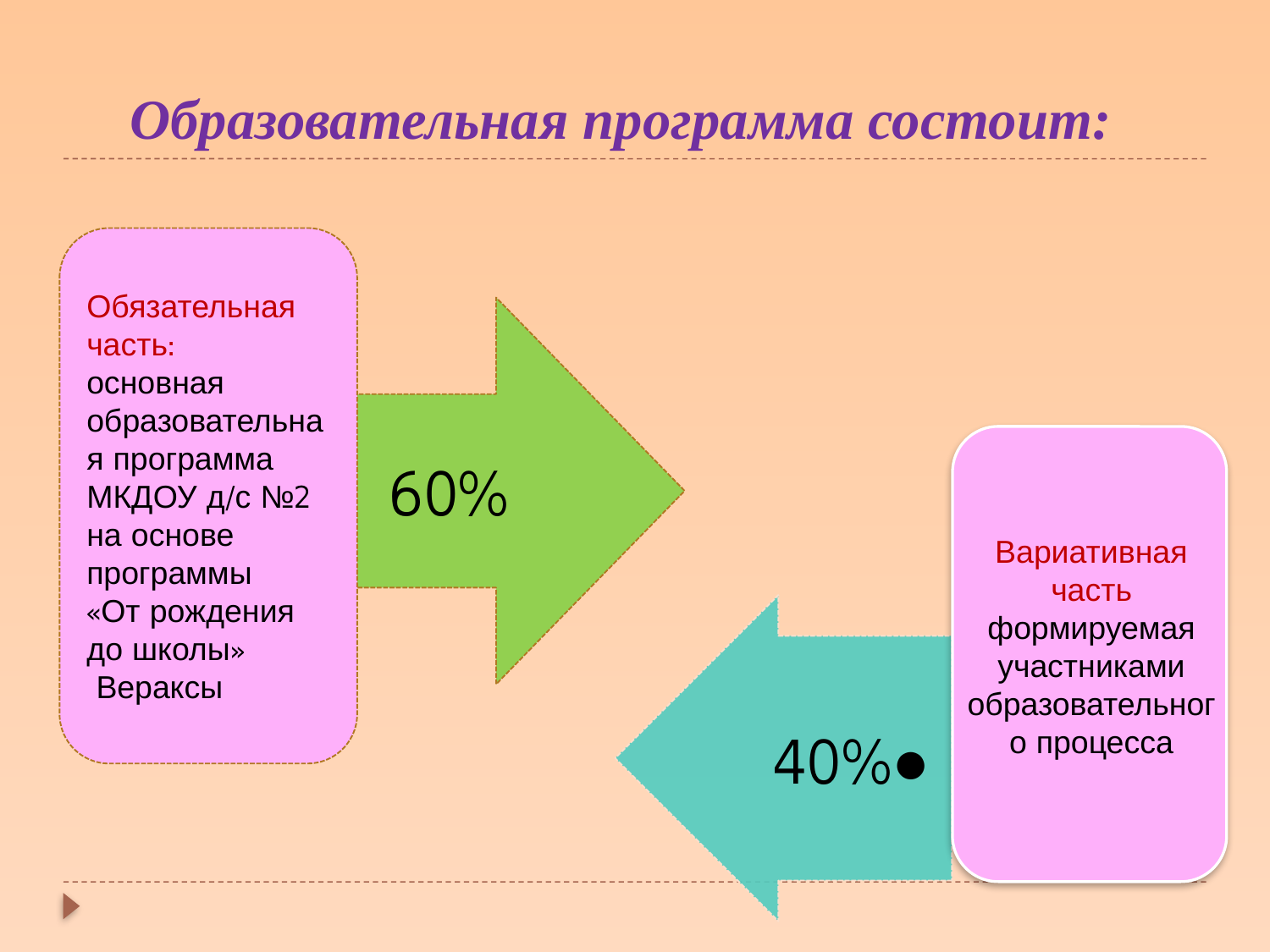

# Образовательная программа состоит:
Обязательная часть:
основная образовательная программа МКДОУ д/с №2 на основе программы
«От рождения до школы»
 Вераксы
60%

Вариативная часть
формируемая
участниками
образовательного процесса

40%●